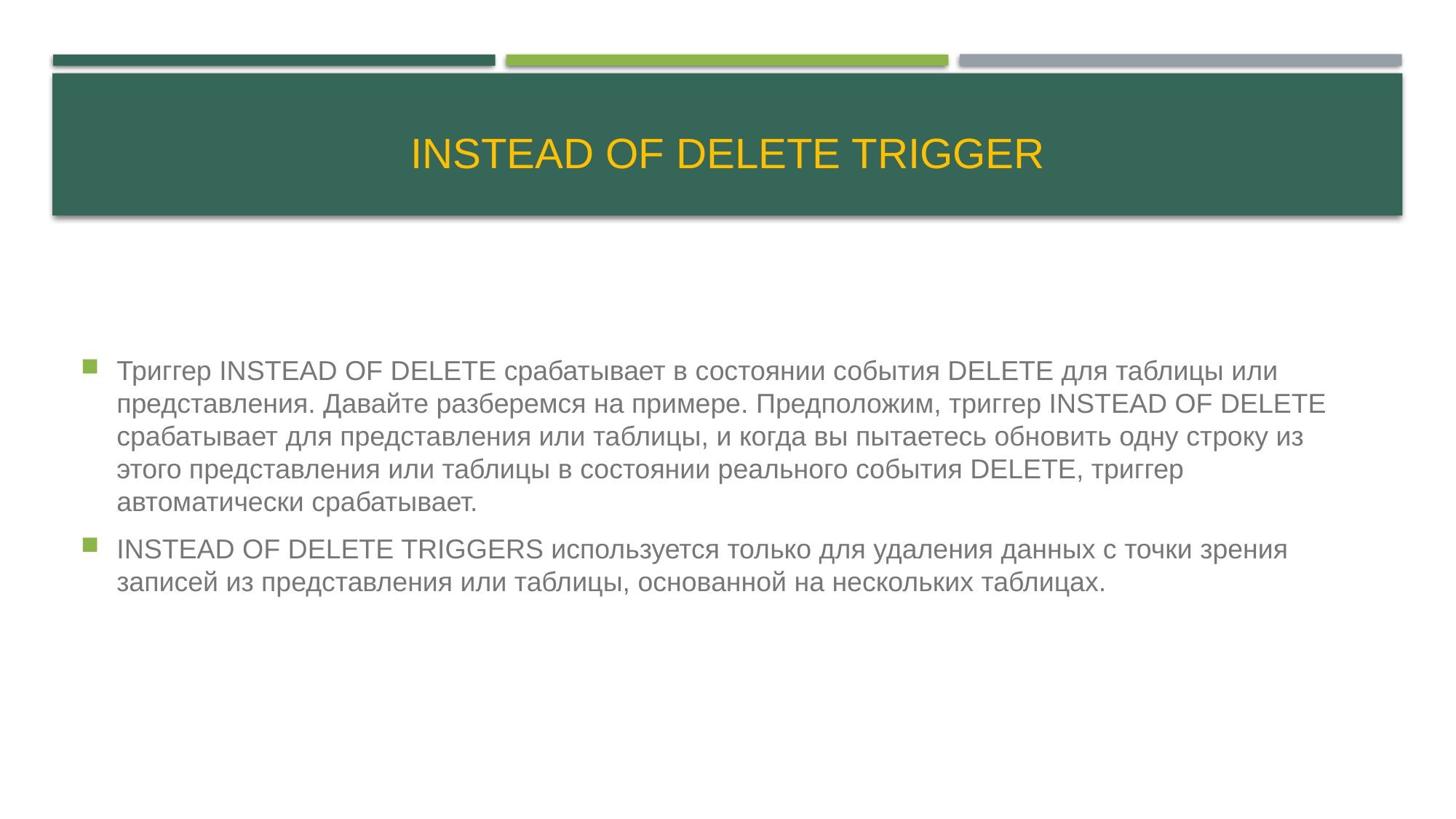

# INSTEAD OF DELETE TRIGGER
Триггер INSTEAD OF DELETE срабатывает в состоянии события DELETE для таблицы или представления. Давайте разберемся на примере. Предположим, триггер INSTEAD OF DELETE срабатывает для представления или таблицы, и когда вы пытаетесь обновить одну строку из этого представления или таблицы в состоянии реального события DELETE, триггер автоматически срабатывает.
INSTEAD OF DELETE TRIGGERS используется только для удаления данных с точки зрения записей из представления или таблицы, основанной на нескольких таблицах.